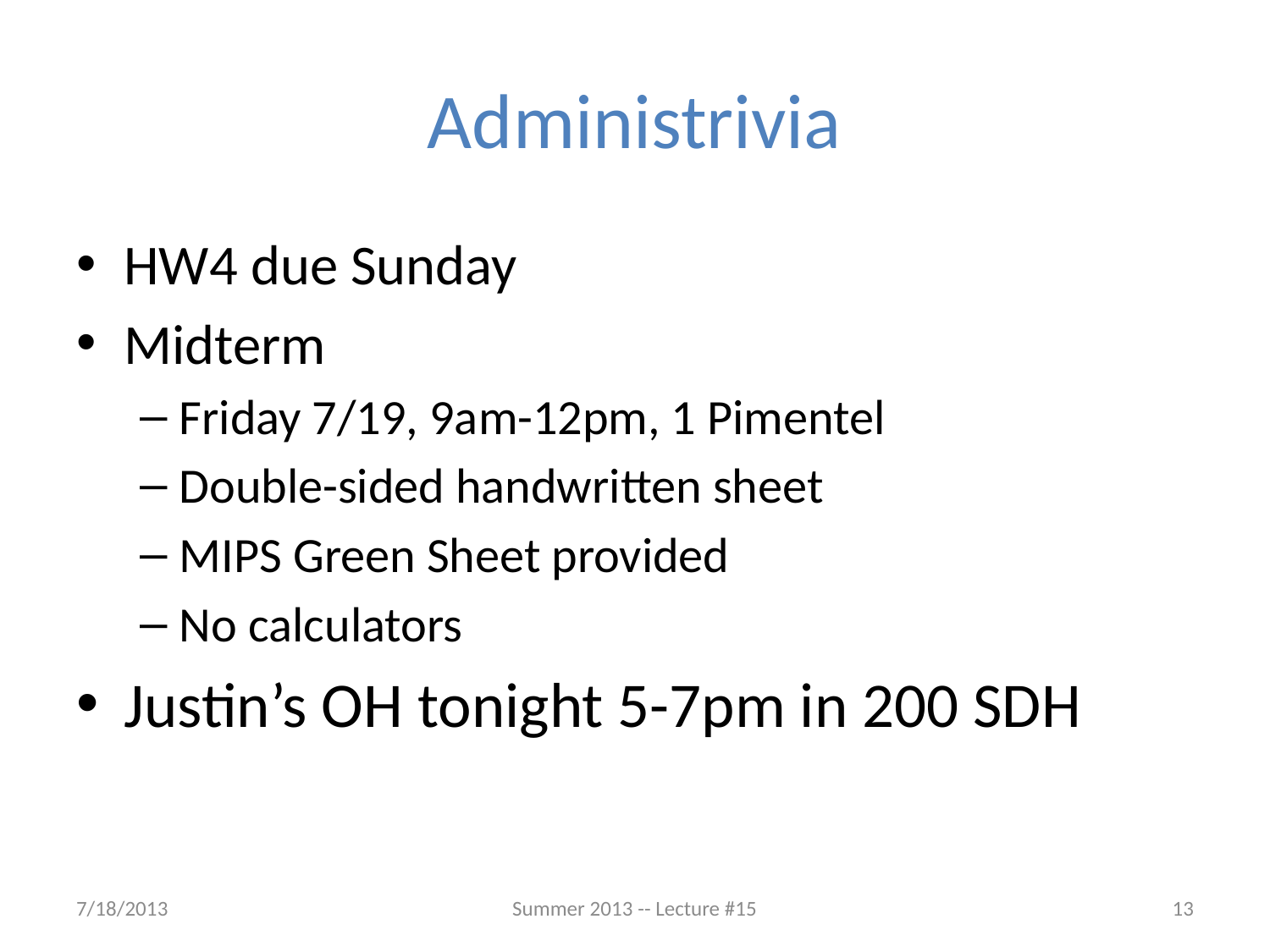

# Administrivia
HW4 due Sunday
Midterm
Friday 7/19, 9am-12pm, 1 Pimentel
Double-sided handwritten sheet
MIPS Green Sheet provided
No calculators
Justin’s OH tonight 5-7pm in 200 SDH
7/18/2013
Summer 2013 -- Lecture #15
13